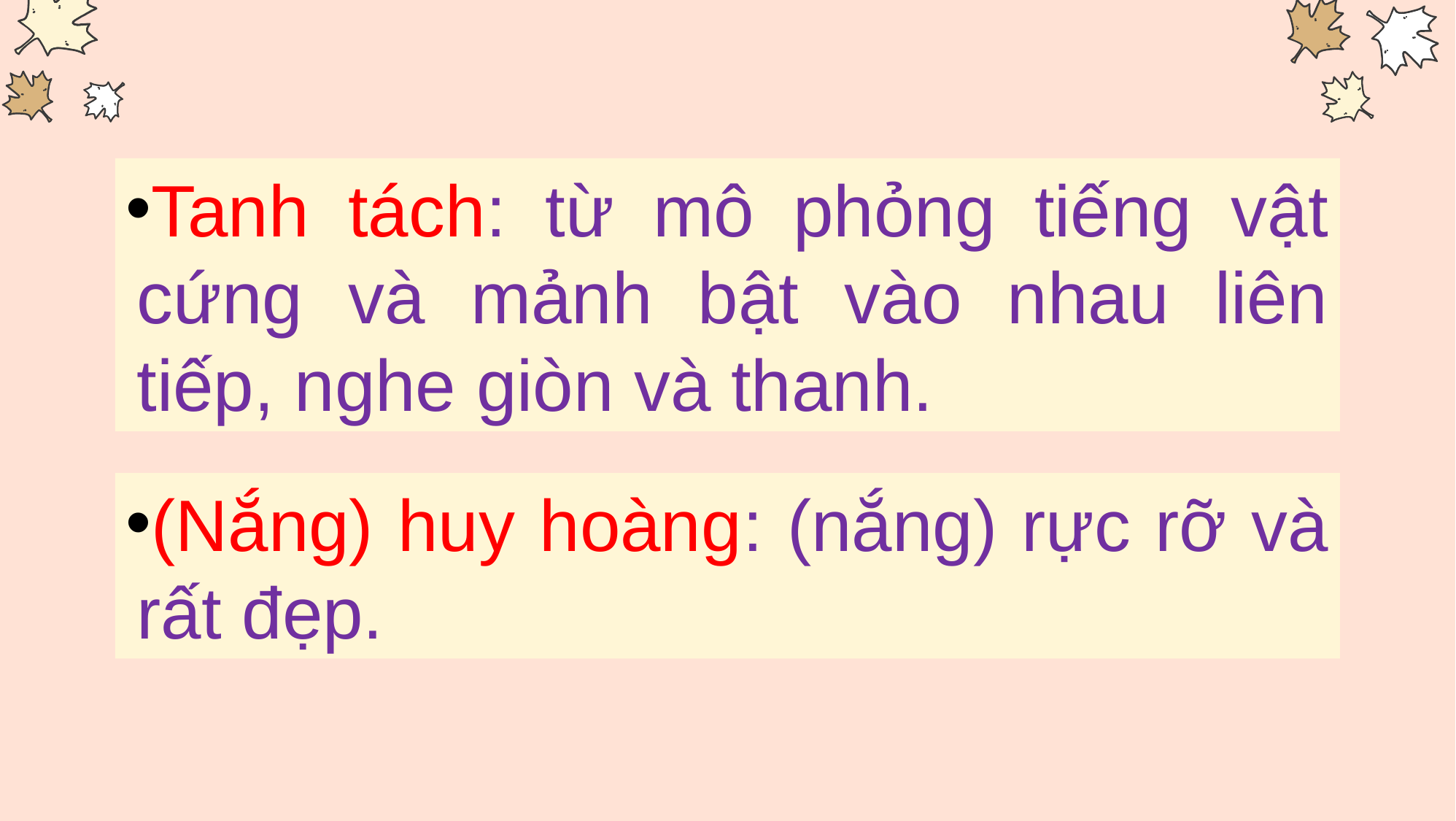

Tanh tách: từ mô phỏng tiếng vật cứng và mảnh bật vào nhau liên tiếp, nghe giòn và thanh.
Tanh tách:  ?
(Nắng) huy hoàng:  ?
(Nắng) huy hoàng: (nắng) rực rỡ và rất đẹp.